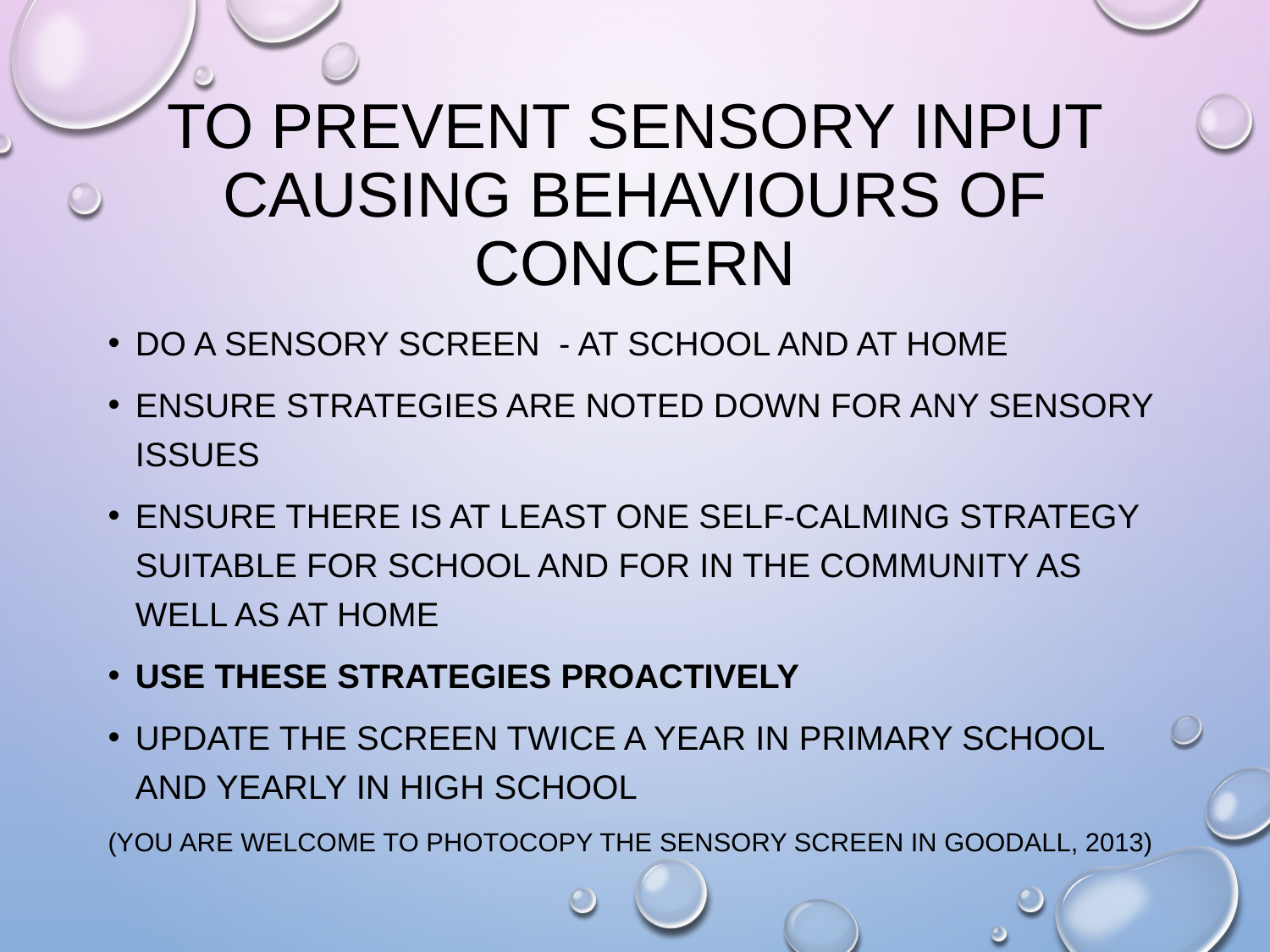

# To prevent sensory input causing behaviours of concern
DO a sensory screen  - at school and at home
Ensure strategies are noted down for any sensory issues
Ensure there is at least one self-calming strategy suitable for school and for in the community as well as at home
USE these strategies proactively
Update the screen twice a year in primary school and yearly in high school
(you are welcome to photocopy the sensory screen in Goodall, 2013)